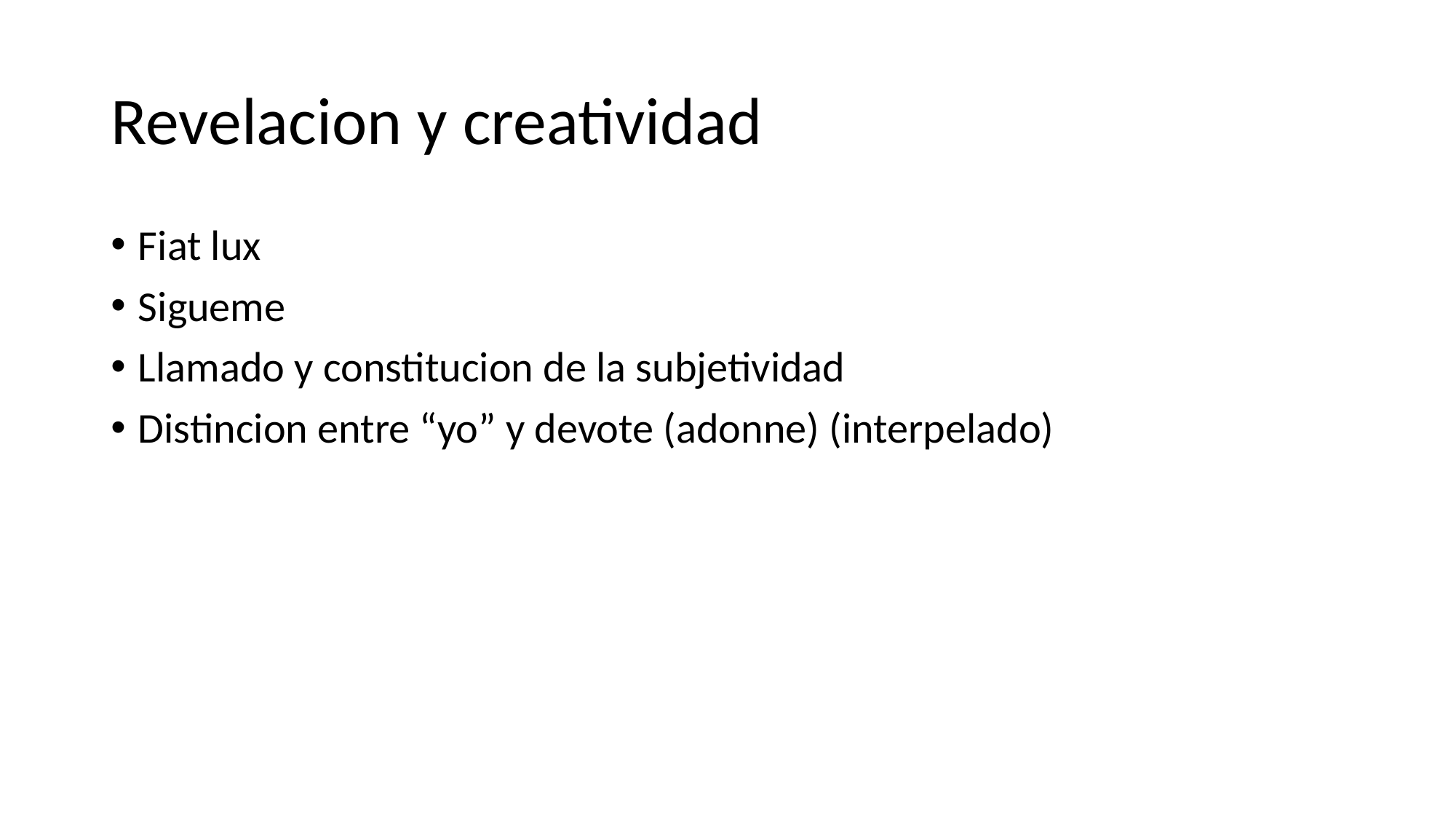

# Revelacion y creatividad
Fiat lux
Sigueme
Llamado y constitucion de la subjetividad
Distincion entre “yo” y devote (adonne) (interpelado)